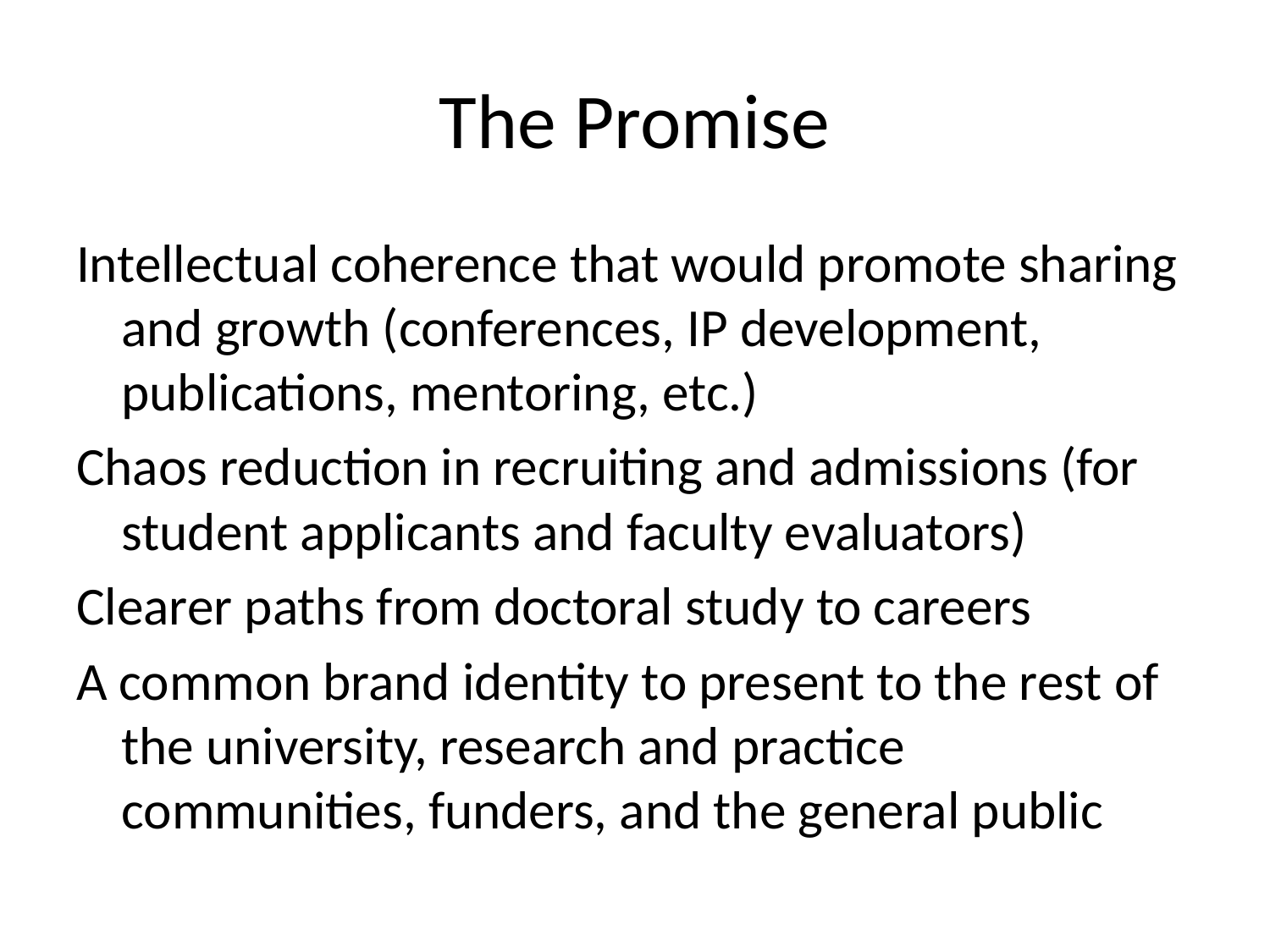

# The Promise
Intellectual coherence that would promote sharing and growth (conferences, IP development, publications, mentoring, etc.)
Chaos reduction in recruiting and admissions (for student applicants and faculty evaluators)
Clearer paths from doctoral study to careers
A common brand identity to present to the rest of the university, research and practice communities, funders, and the general public